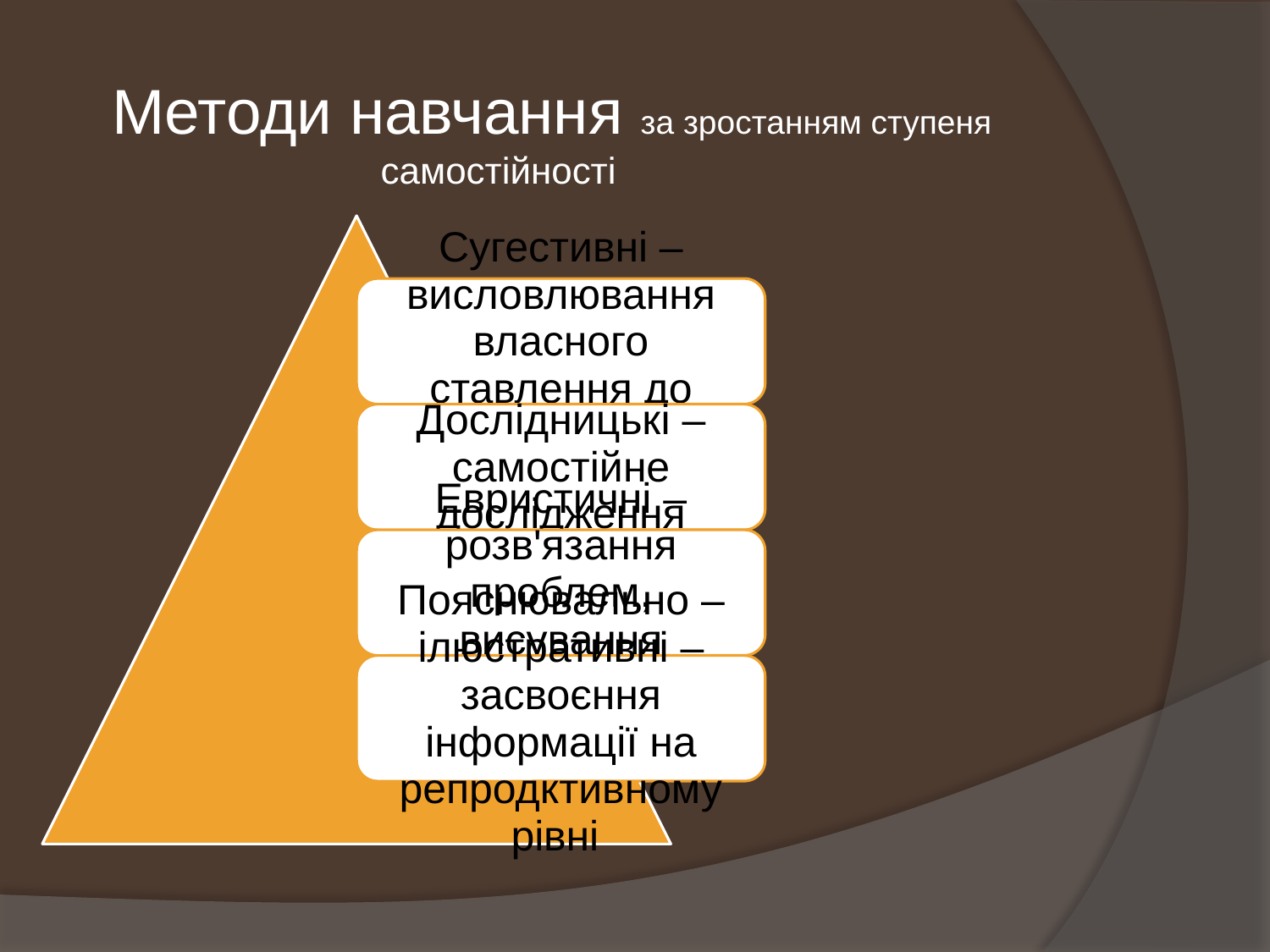

# Методи навчання за зростанням ступеня самостійності